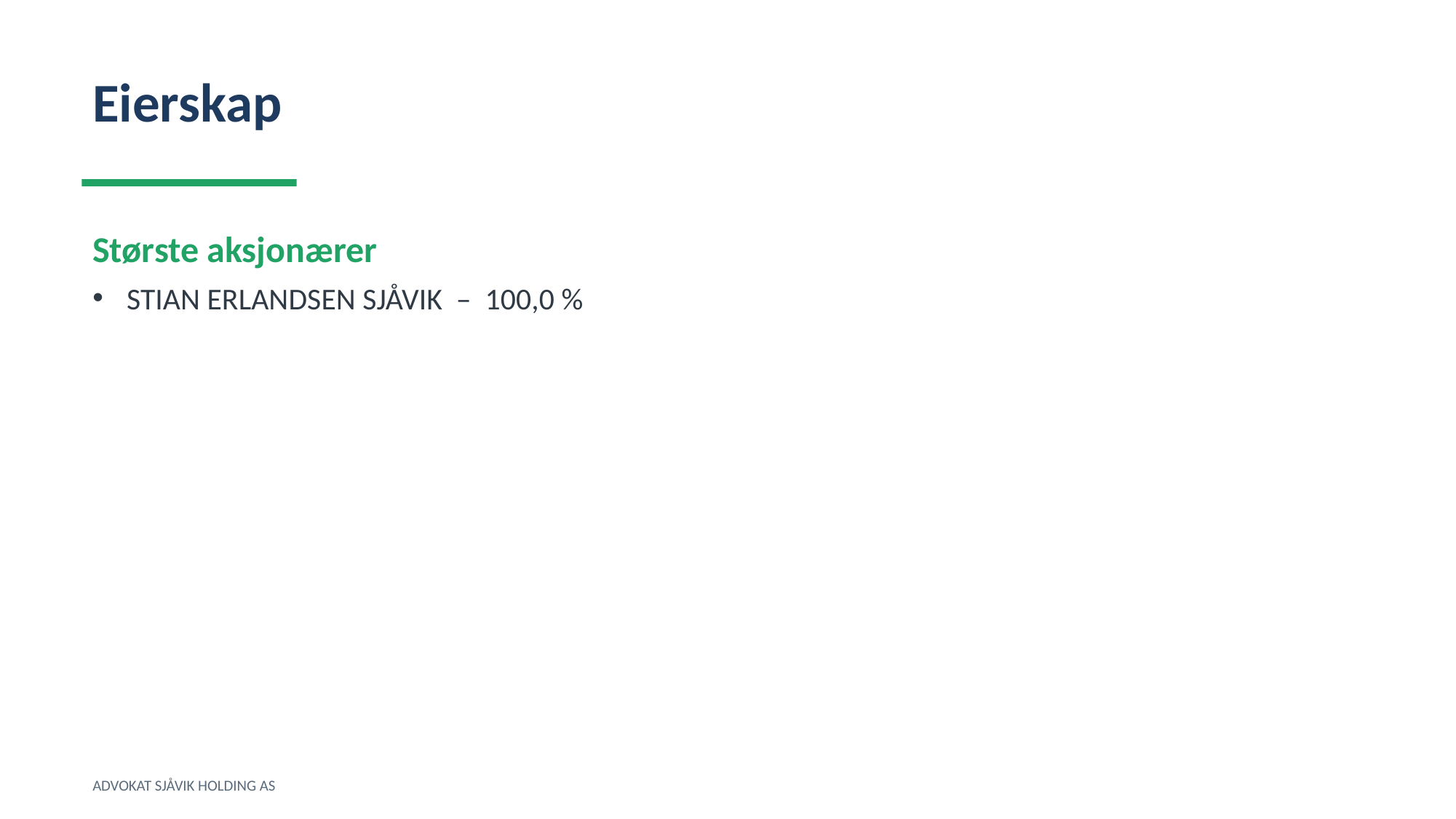

Eierskap

Største aksjonærer
STIAN ERLANDSEN SJÅVIK  –  100,0 %
ADVOKAT SJÅVIK HOLDING AS